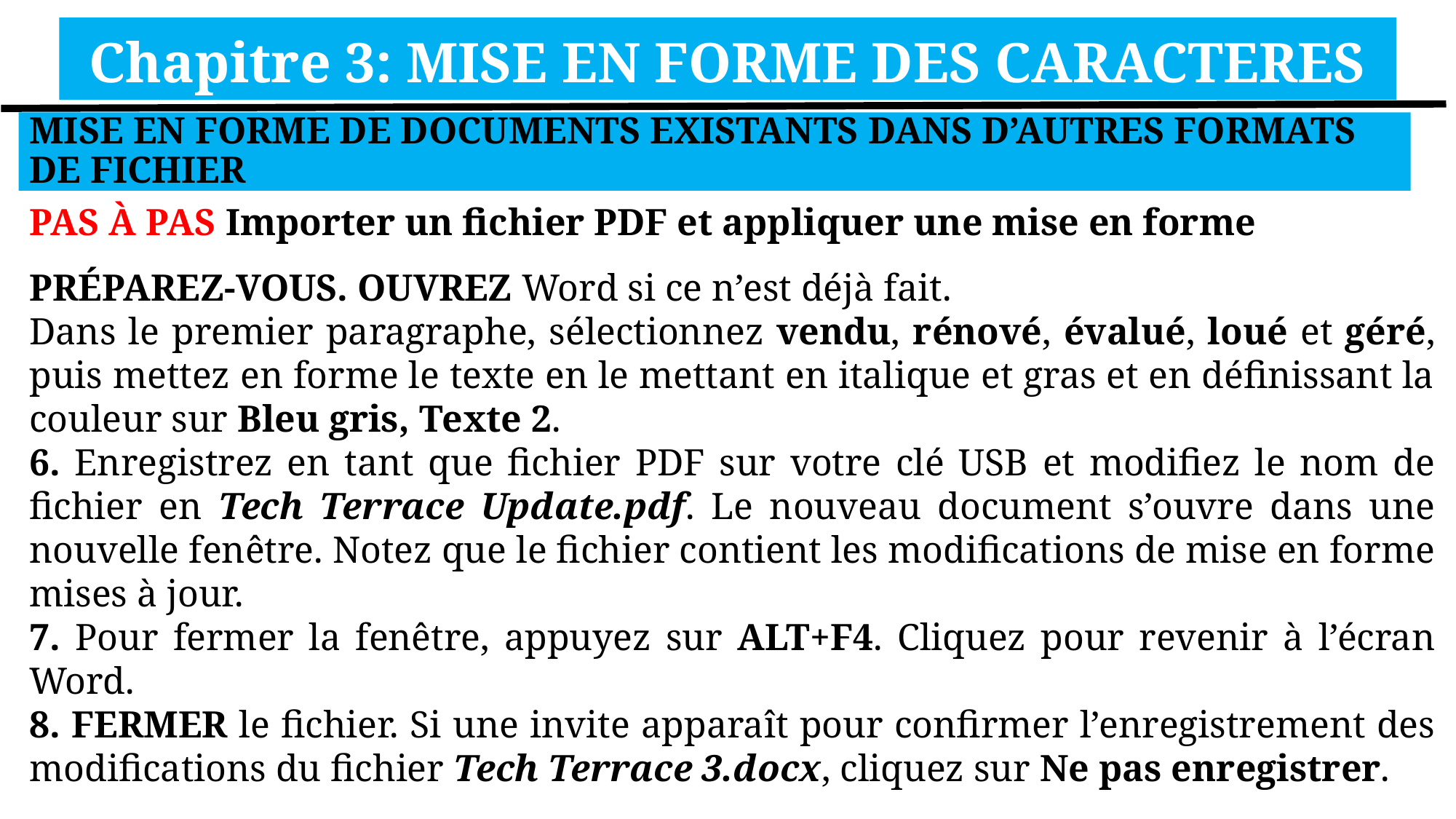

Chapitre 3: MISE EN FORME DES CARACTERES
MISE EN FORME DE DOCUMENTS EXISTANTS DANS D’AUTRES FORMATS DE FICHIER
PAS À PAS Importer un fichier PDF et appliquer une mise en forme
PRÉPAREZ-VOUS. OUVREZ Word si ce n’est déjà fait.
Dans le premier paragraphe, sélectionnez vendu, rénové, évalué, loué et géré, puis mettez en forme le texte en le mettant en italique et gras et en définissant la couleur sur Bleu gris, Texte 2.
6. Enregistrez en tant que fichier PDF sur votre clé USB et modifiez le nom de fichier en Tech Terrace Update.pdf. Le nouveau document s’ouvre dans une nouvelle fenêtre. Notez que le fichier contient les modifications de mise en forme mises à jour.
7. Pour fermer la fenêtre, appuyez sur ALT+F4. Cliquez pour revenir à l’écran Word.
8. FERMER le fichier. Si une invite apparaît pour confirmer l’enregistrement des modifications du fichier Tech Terrace 3.docx, cliquez sur Ne pas enregistrer.